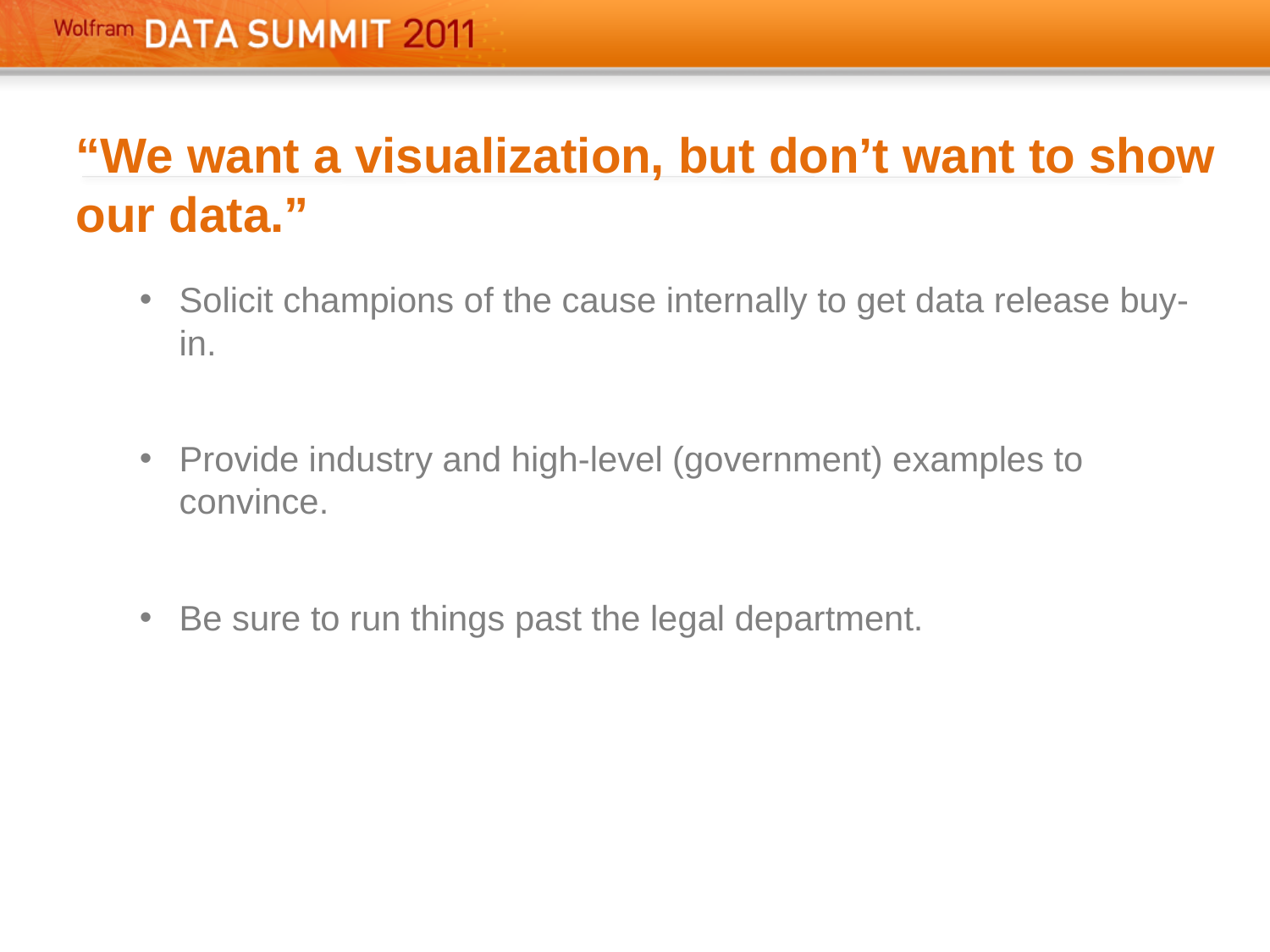

# “We want a visualization, but don’t want to show our data.”

Solicit champions of the cause internally to get data release buy-in.

Provide industry and high-level (government) examples to convince.

Be sure to run things past the legal department.